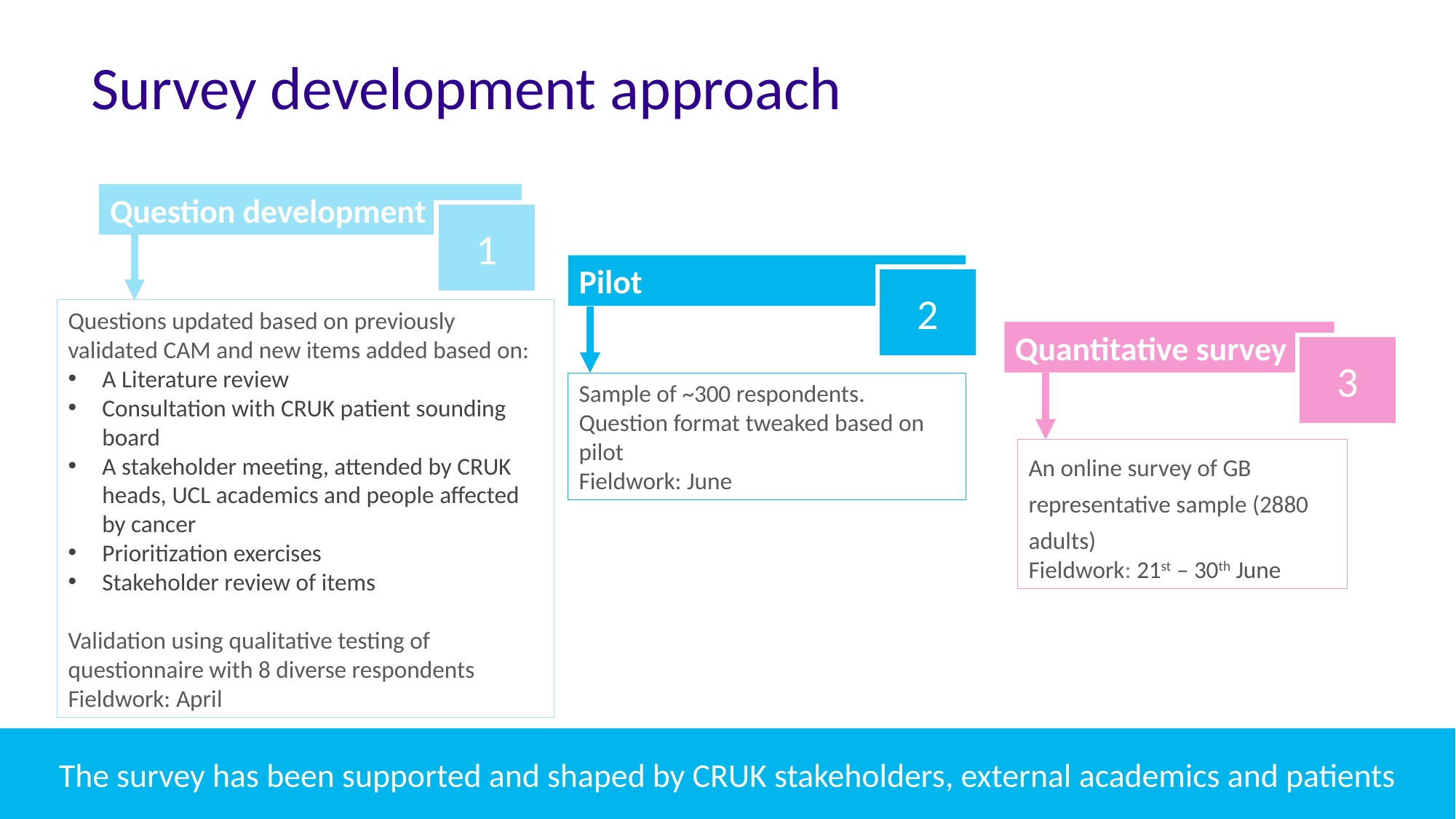

# Survey development approach
Question development
1
Pilot
2
Questions updated based on previously validated CAM and new items added based on:
A Literature review
Consultation with CRUK patient sounding board
A stakeholder meeting, attended by CRUK heads, UCL academics and people affected by cancer
Prioritization exercises
Stakeholder review of items

Validation using qualitative testing of questionnaire with 8 diverse respondents
Fieldwork: April
Quantitative survey
3
Sample of ~300 respondents.
Question format tweaked based on pilot
Fieldwork: June
An online survey of GB representative sample (2880 adults)
Fieldwork: 21st – 30th June
The survey has been supported and shaped by CRUK stakeholders, external academics and patients